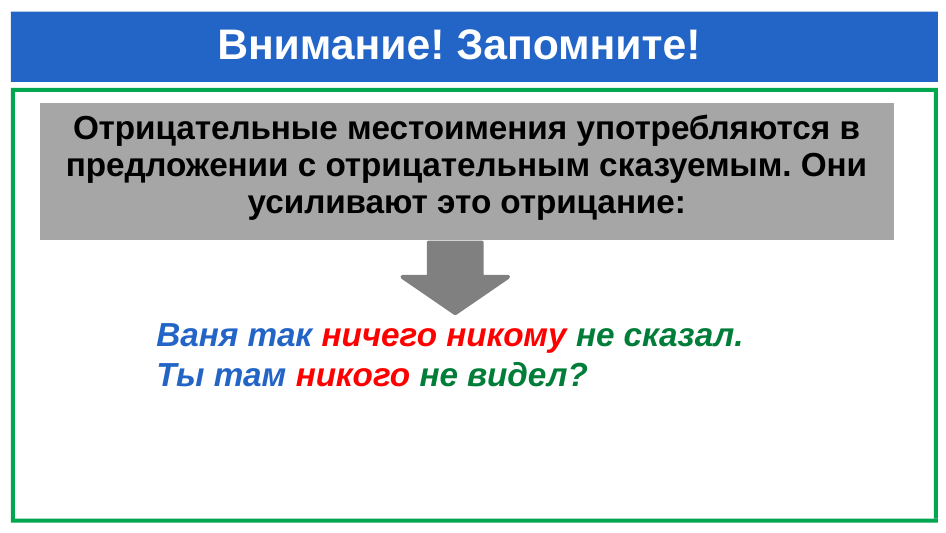

# Внимание! Запомните!
| Отрицательные местоимения употребляются в предложении с отрицательным сказуемым. Они усиливают это отрицание: |
| --- |

Ваня так ничего никому не сказал.
Ты там никого не видел?